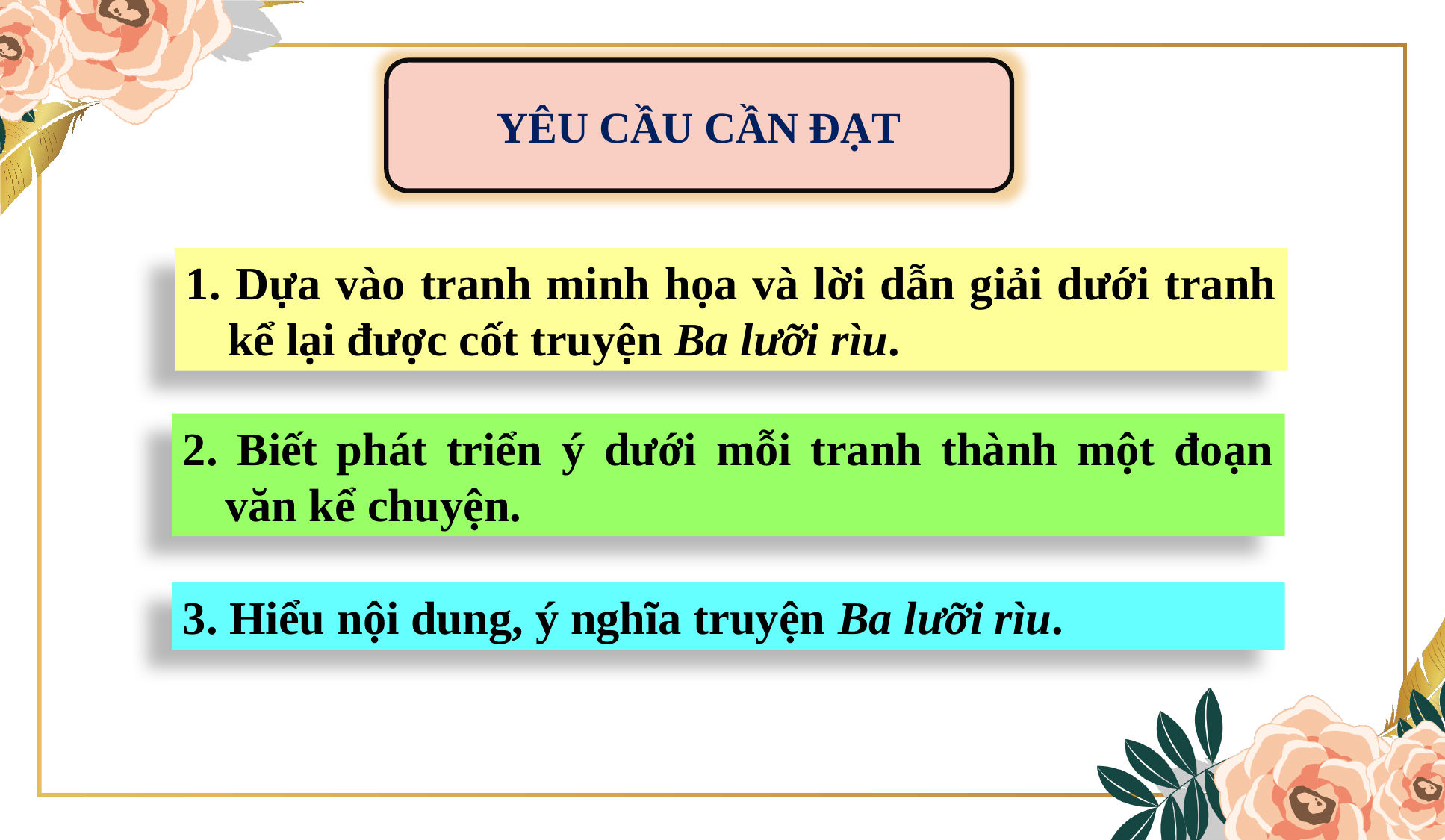

YÊU CẦU CẦN ĐẠT
1. Dựa vào tranh minh họa và lời dẫn giải dưới tranh kể lại được cốt truyện Ba lưỡi rìu.
2. Biết phát triển ý dưới mỗi tranh thành một đoạn văn kể chuyện.
3. Hiểu nội dung, ý nghĩa truyện Ba lưỡi rìu.